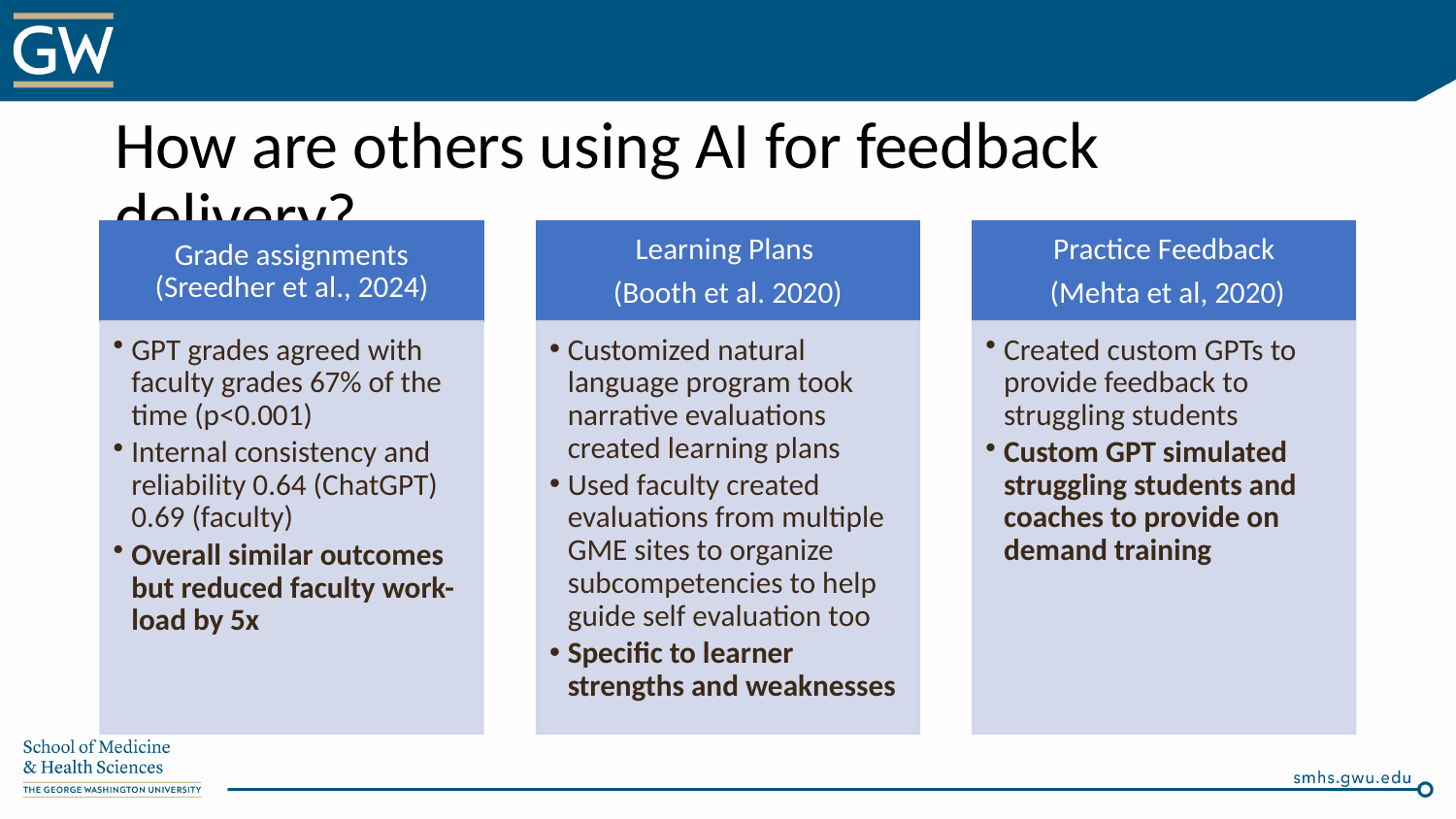

# How are others using AI for feedback delivery?
Grade assignments (Sreedher et al., 2024)
GPT grades agreed with faculty grades 67% of the time (p<0.001)
Internal consistency and reliability 0.64 (ChatGPT) 0.69 (faculty)
Overall similar outcomes but reduced faculty work-load by 5x
Learning Plans
(Booth et al. 2020)
Customized natural language program took narrative evaluations created learning plans
Used faculty created evaluations from multiple GME sites to organize subcompetencies to help guide self evaluation too
Specific to learner strengths and weaknesses
Practice Feedback
 (Mehta et al, 2020)
Created custom GPTs to provide feedback to struggling students
Custom GPT simulated struggling students and coaches to provide on demand training